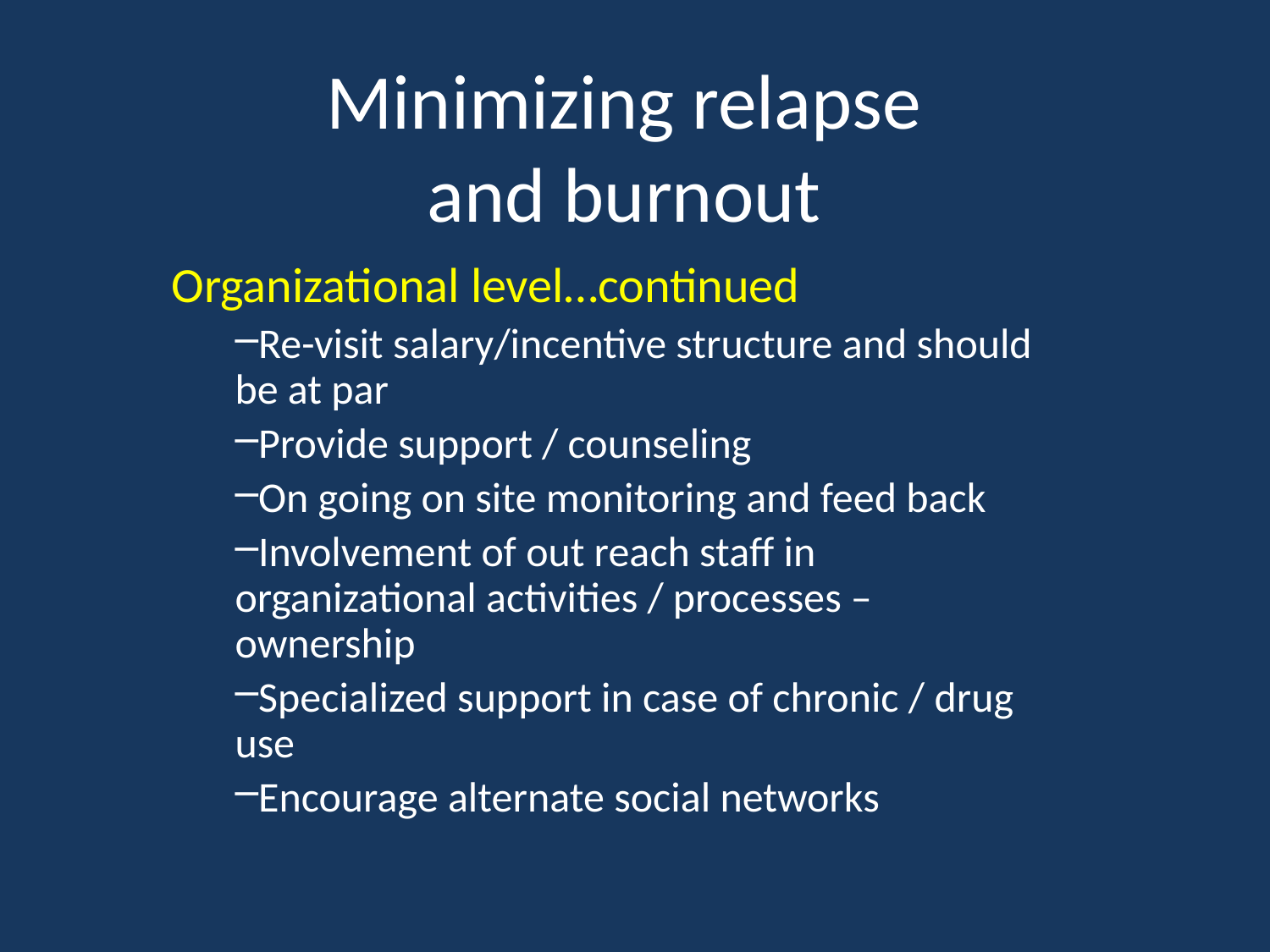

# Minimizing relapse and burnout
Organizational level…continued
Re-visit salary/incentive structure and should be at par
Provide support / counseling
On going on site monitoring and feed back
Involvement of out reach staff in organizational activities / processes – ownership
Specialized support in case of chronic / drug use
Encourage alternate social networks